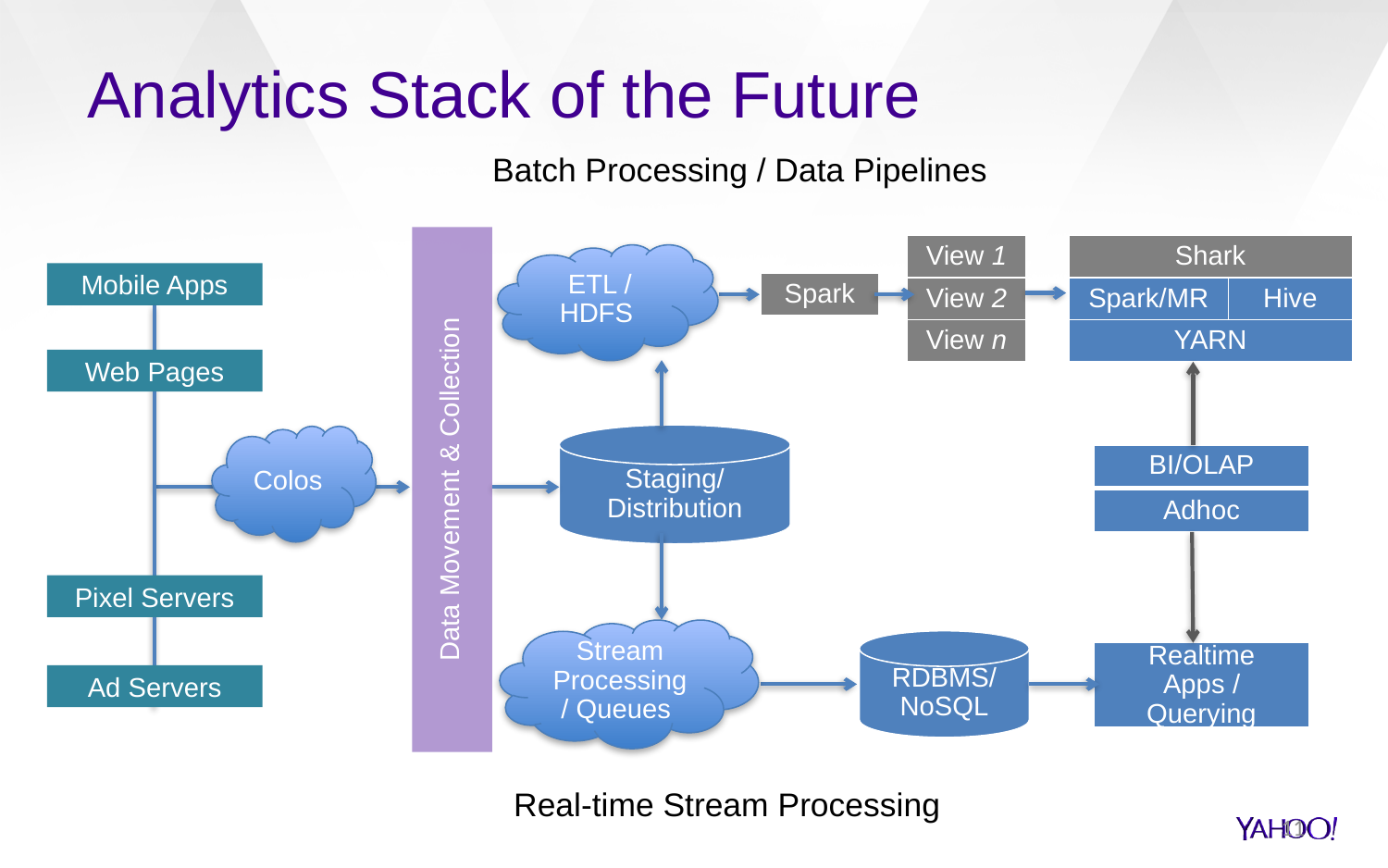

Analytics Stack of the Future
Batch Processing / Data Pipelines

View 1
Shark
ETL / HDFS
Mobile Apps
Spark
View 2
Spark/MR
Hive
View n
YARN
Web Pages
Staging/Distribution
Colos
BI/OLAP
Data Movement & Collection
Adhoc
Pixel Servers
Stream Processing / Queues
RDBMS/ NoSQL
Realtime Apps / Querying
Ad Servers
Real-time Stream Processing
11